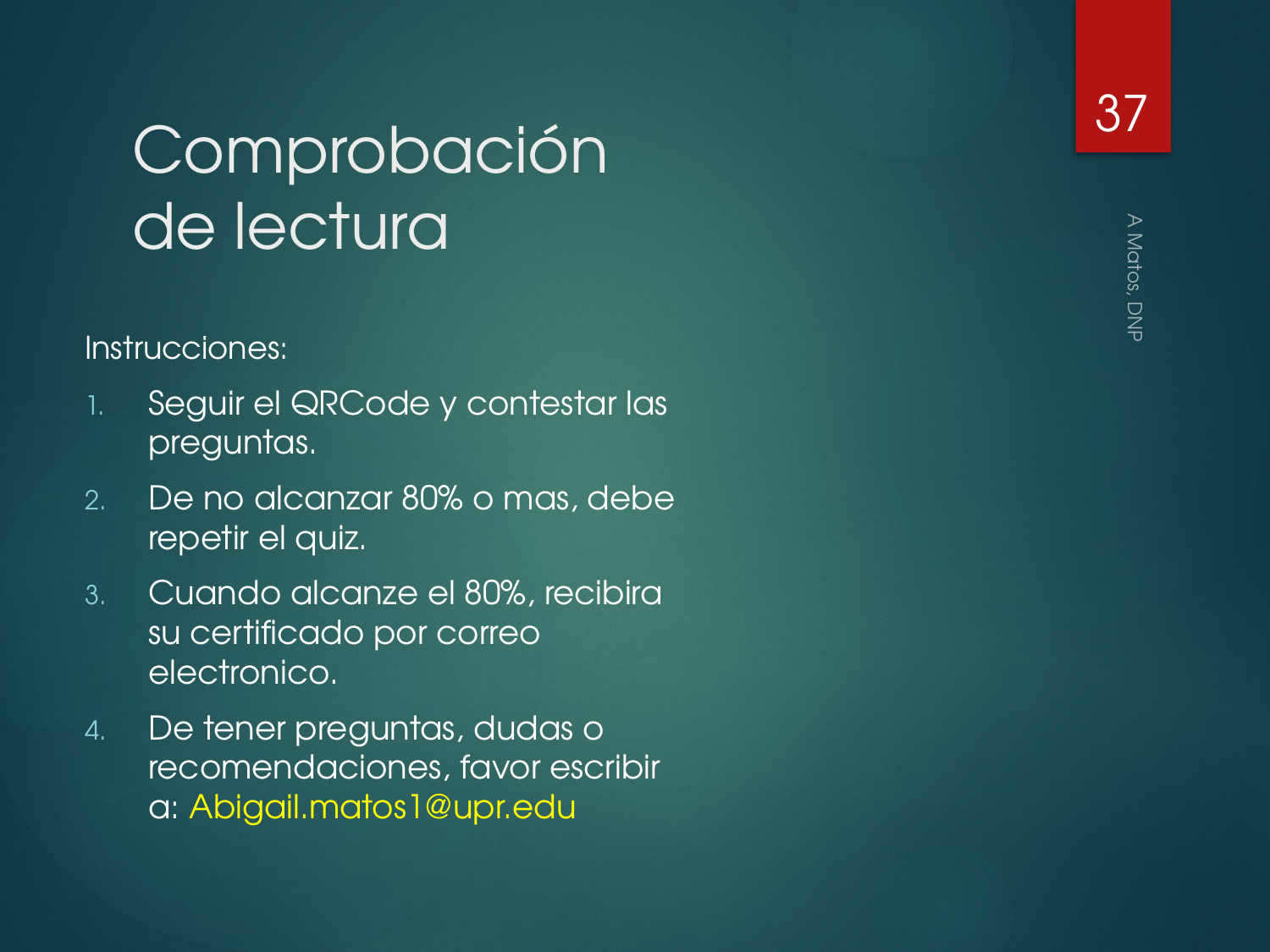

37
# Comprobación de lectura

Instrucciones:
Seguir el QRCode y contestar las preguntas.
De no alcanzar 80% o mas, debe repetir el quiz.
Cuando alcanze el 80%, recibira su certificado por correo electronico.
De tener preguntas, dudas o recomendaciones, favor escribir a: Abigail.matos1@upr.edu
A Matos, DNP